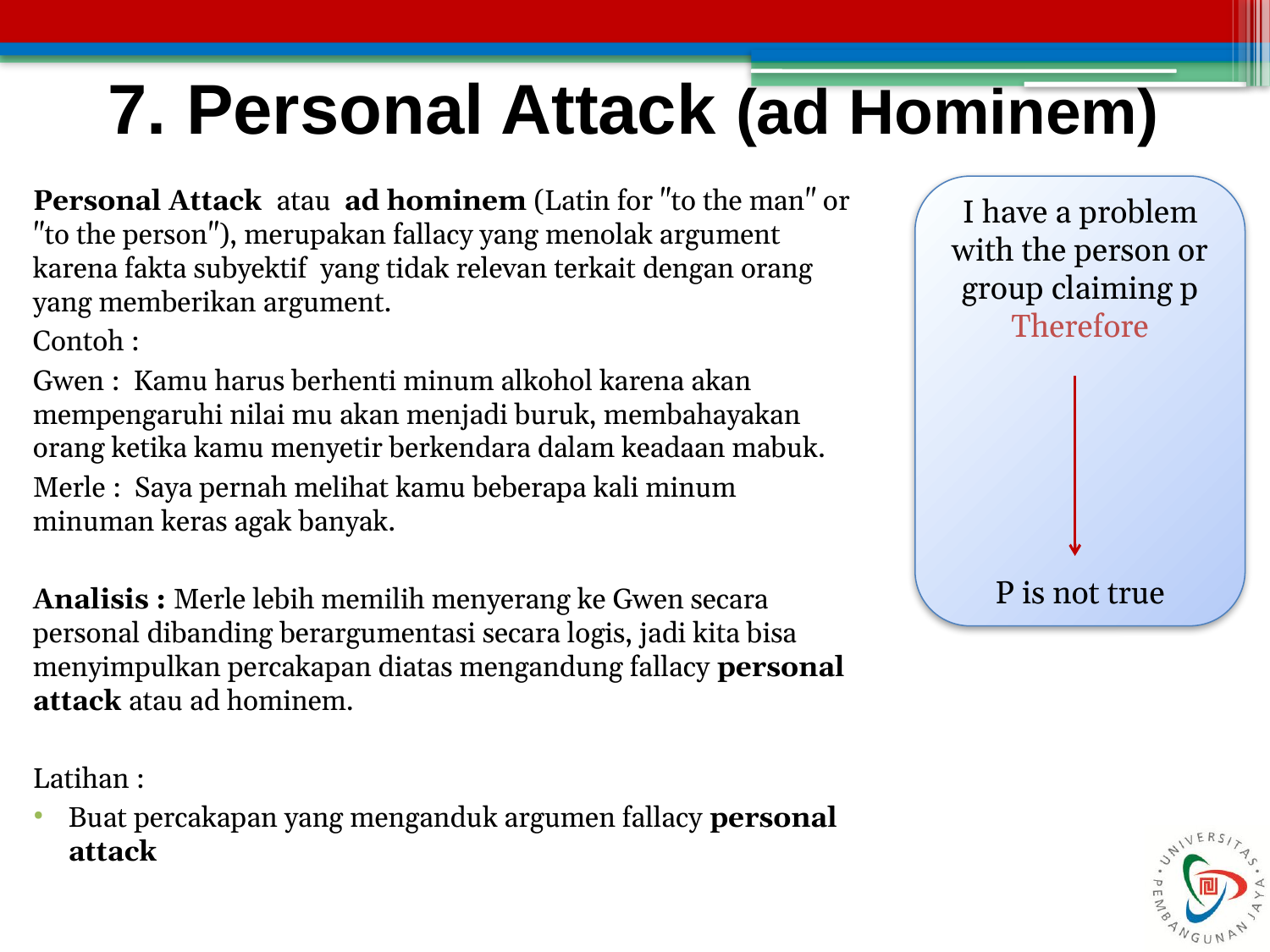

# 7. Personal Attack (ad Hominem)
Personal Attack  atau  ad hominem (Latin for "to the man" or "to the person"), merupakan fallacy yang menolak argument karena fakta subyektif  yang tidak relevan terkait dengan orang yang memberikan argument.
Contoh :
Gwen :  Kamu harus berhenti minum alkohol karena akan mempengaruhi nilai mu akan menjadi buruk, membahayakan orang ketika kamu menyetir berkendara dalam keadaan mabuk.
Merle :  Saya pernah melihat kamu beberapa kali minum minuman keras agak banyak.

Analisis : Merle lebih memilih menyerang ke Gwen secara personal dibanding berargumentasi secara logis, jadi kita bisa menyimpulkan percakapan diatas mengandung fallacy personal attack atau ad hominem.

Latihan :
Buat percakapan yang menganduk argumen fallacy personal attack
I have a problem with the person or group claiming p
Therefore

P is not true